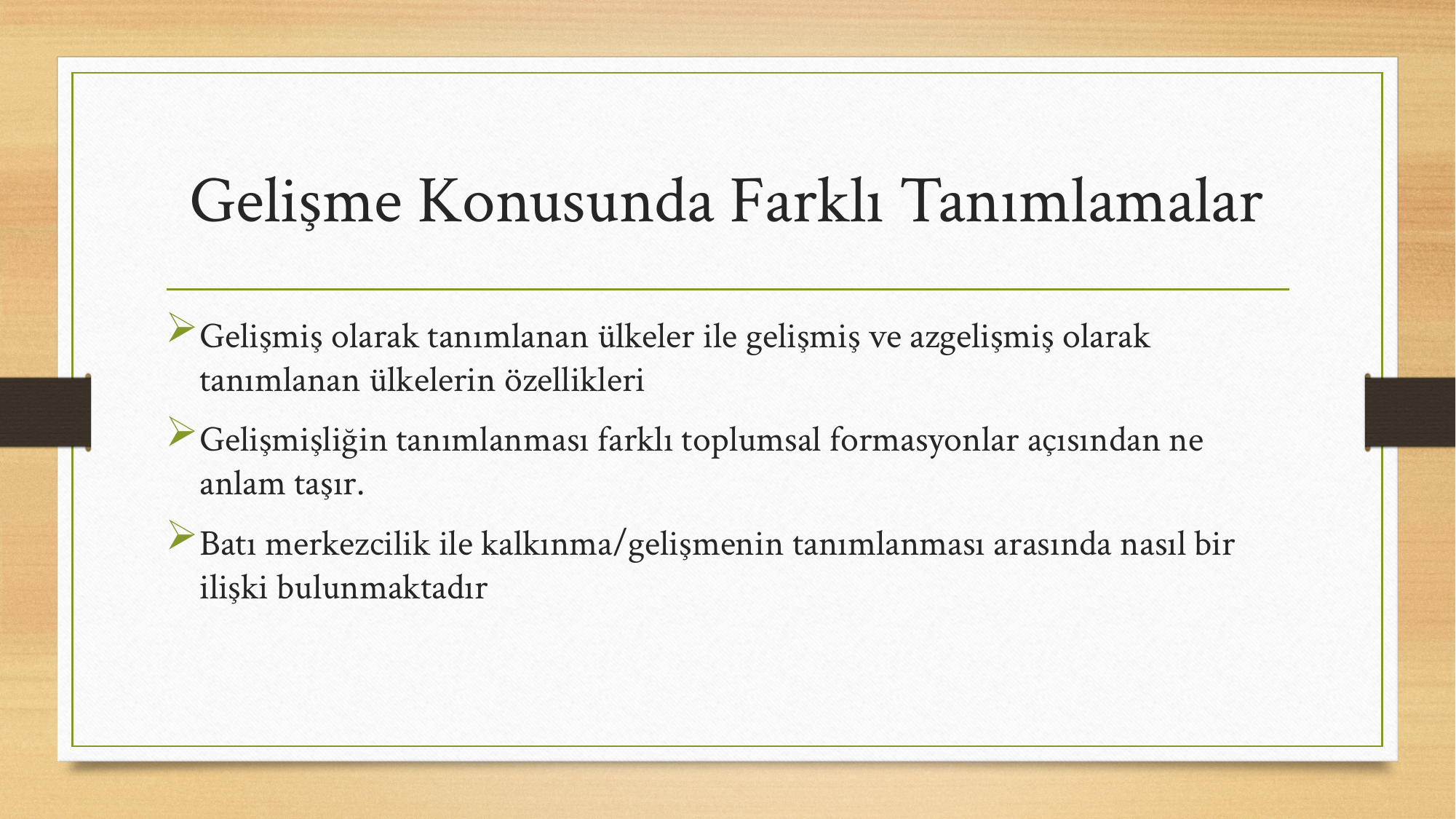

# Gelişme Konusunda Farklı Tanımlamalar
Gelişmiş olarak tanımlanan ülkeler ile gelişmiş ve azgelişmiş olarak tanımlanan ülkelerin özellikleri
Gelişmişliğin tanımlanması farklı toplumsal formasyonlar açısından ne anlam taşır.
Batı merkezcilik ile kalkınma/gelişmenin tanımlanması arasında nasıl bir ilişki bulunmaktadır